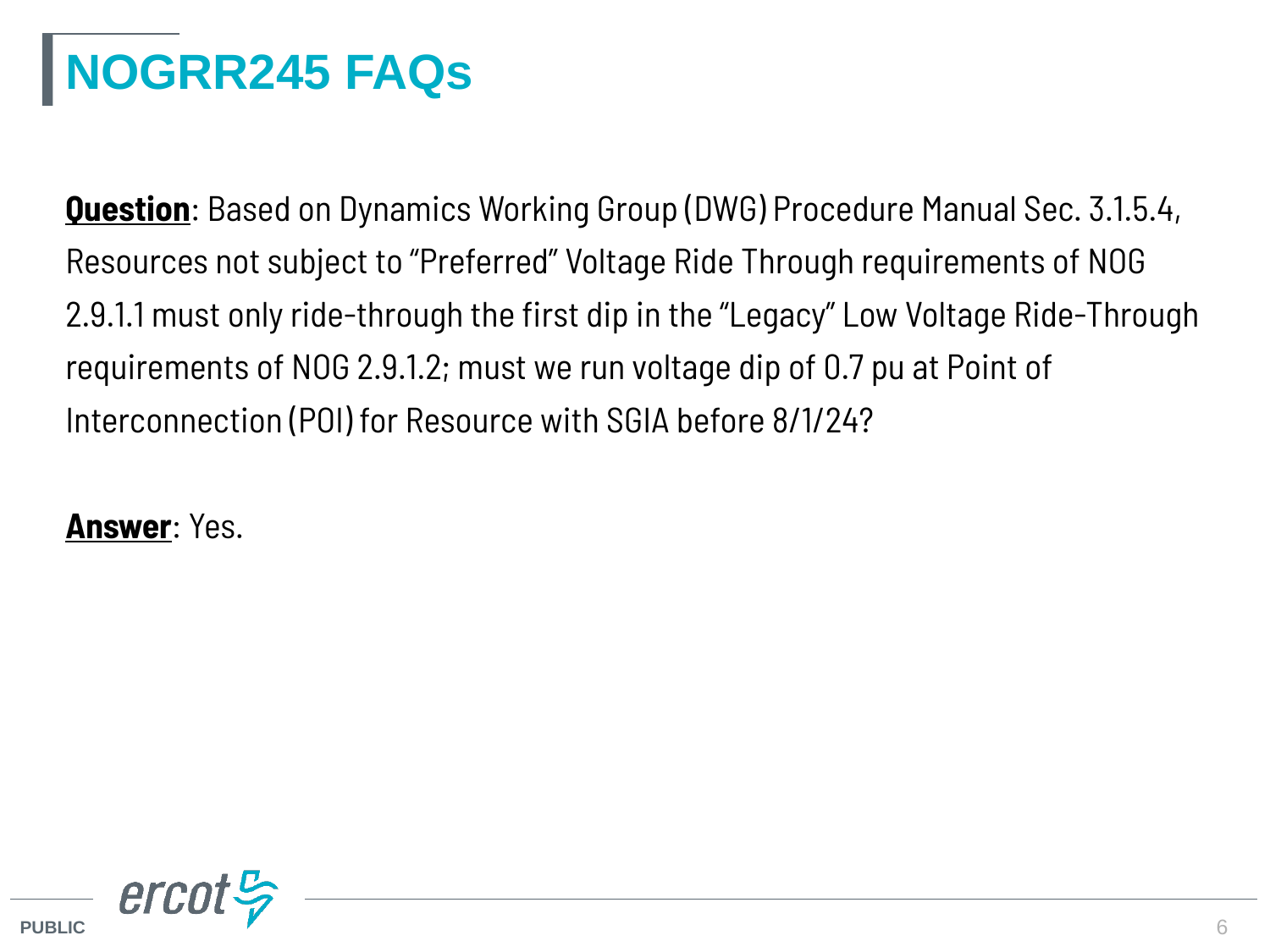

# NOGRR245 FAQs
Question: Based on Dynamics Working Group (DWG) Procedure Manual Sec. 3.1.5.4, Resources not subject to “Preferred” Voltage Ride Through requirements of NOG 2.9.1.1 must only ride-through the first dip in the “Legacy” Low Voltage Ride-Through requirements of NOG 2.9.1.2; must we run voltage dip of 0.7 pu at Point of Interconnection (POI) for Resource with SGIA before 8/1/24?

Answer: Yes.
6